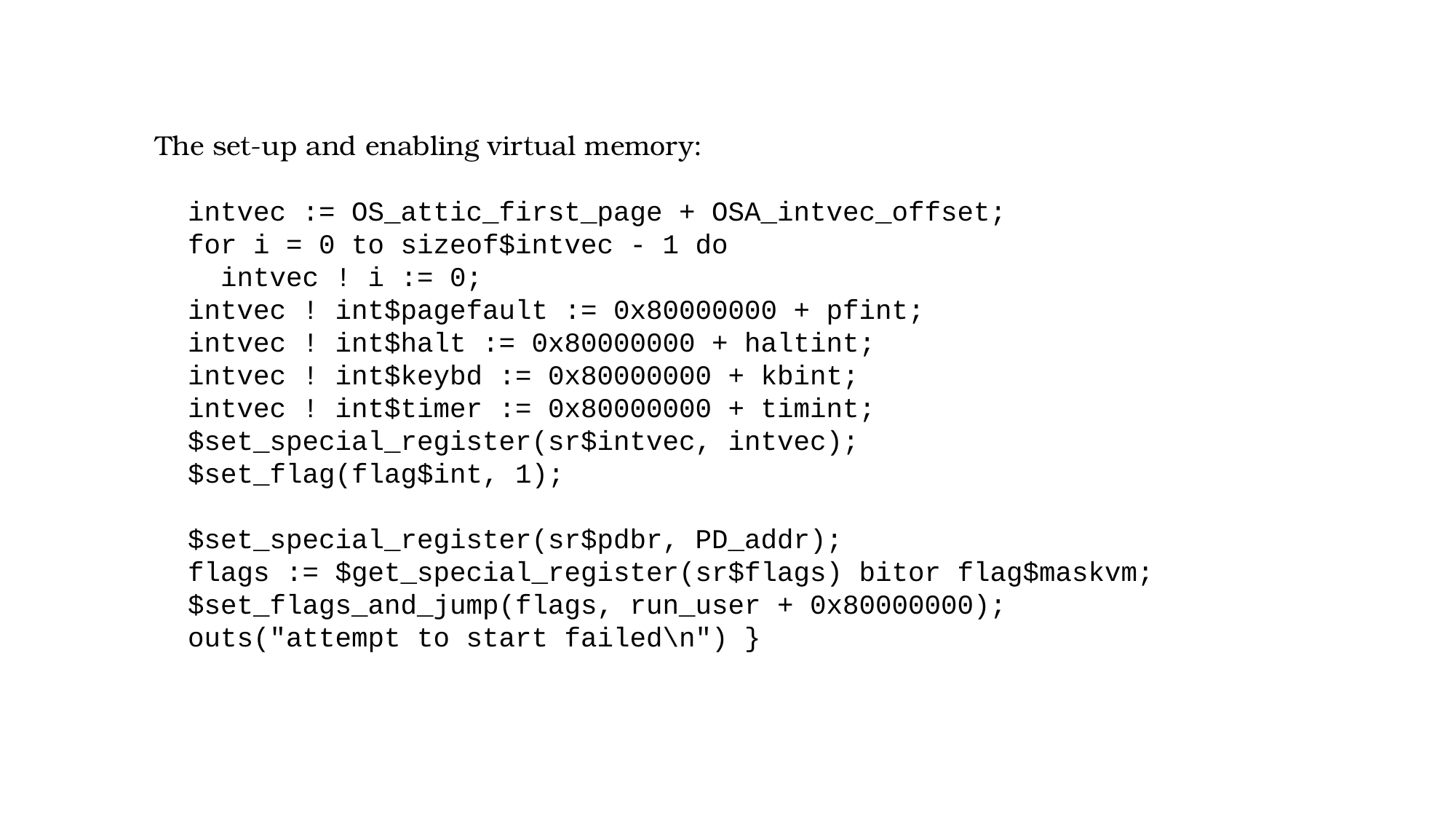

The set-up and enabling virtual memory:

  intvec := OS_attic_first_page + OSA_intvec_offset;
  for i = 0 to sizeof$intvec - 1 do
    intvec ! i := 0;
  intvec ! int$pagefault := 0x80000000 + pfint;
  intvec ! int$halt := 0x80000000 + haltint;
  intvec ! int$keybd := 0x80000000 + kbint;
  intvec ! int$timer := 0x80000000 + timint;
  $set_special_register(sr$intvec, intvec);
  $set_flag(flag$int, 1);

  $set_special_register(sr$pdbr, PD_addr);
  flags := $get_special_register(sr$flags) bitor flag$maskvm;
  $set_flags_and_jump(flags, run_user + 0x80000000);
  outs("attempt to start failed\n") }